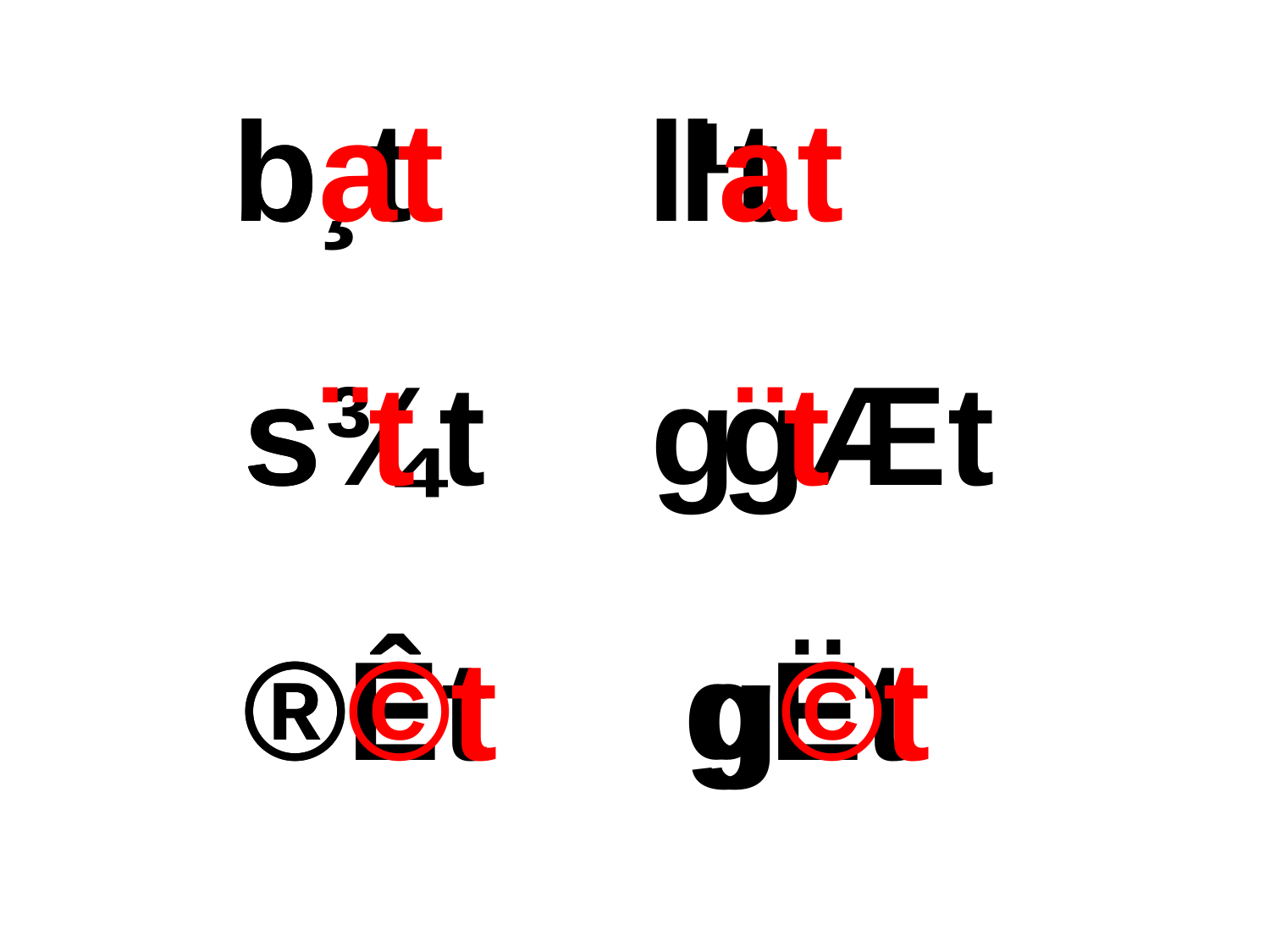

b¸t      l¹t
    bat      lat
    s¾t      gÆt
    s¨t      g¨t
    ®Êt     gËt
    ®©t     g©t